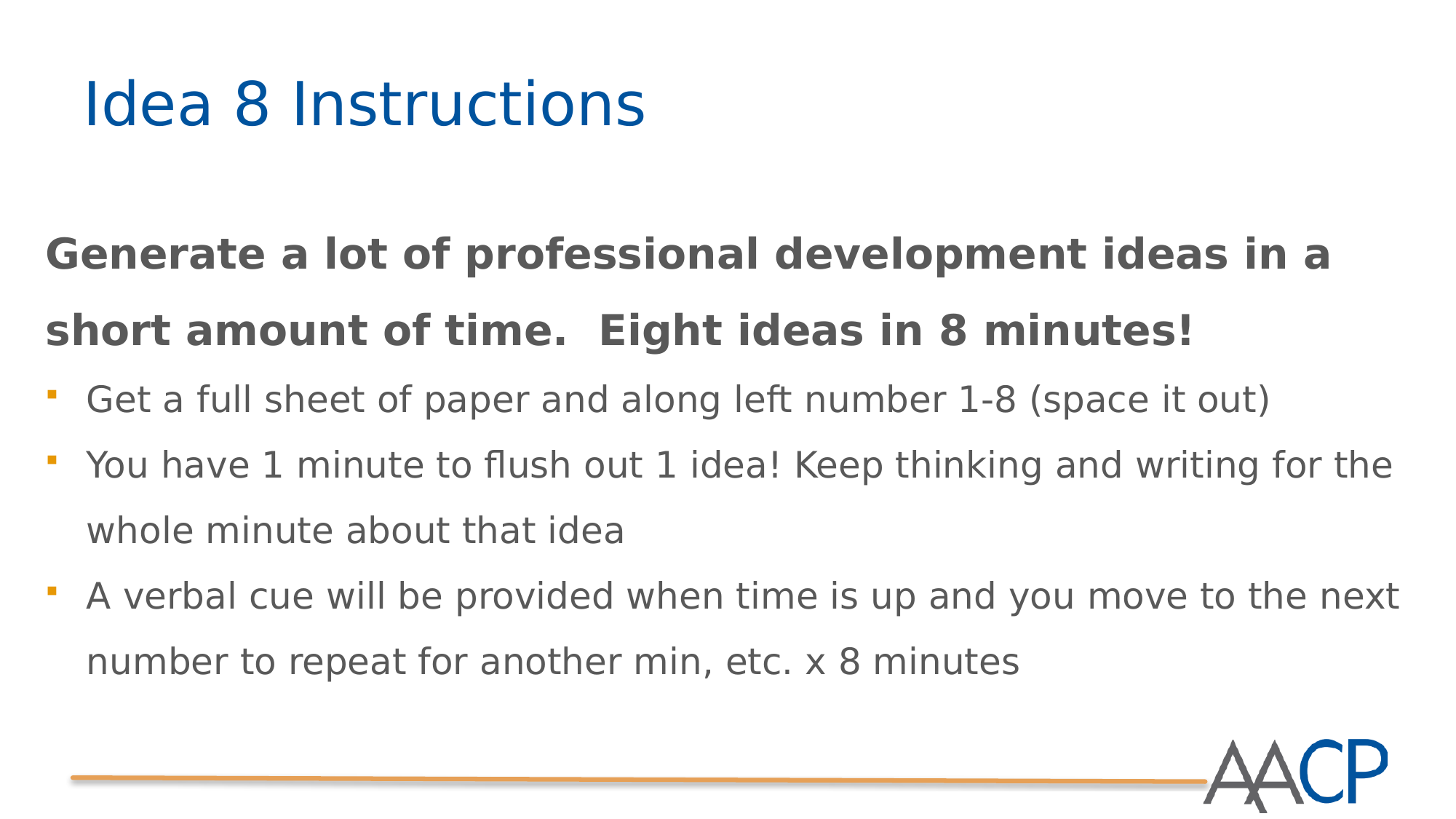

# Idea 8 Instructions
Generate a lot of professional development ideas in a short amount of time.  Eight ideas in 8 minutes!
Get a full sheet of paper and along left number 1-8 (space it out)
You have 1 minute to flush out 1 idea! Keep thinking and writing for the whole minute about that idea
A verbal cue will be provided when time is up and you move to the next number to repeat for another min, etc. x 8 minutes